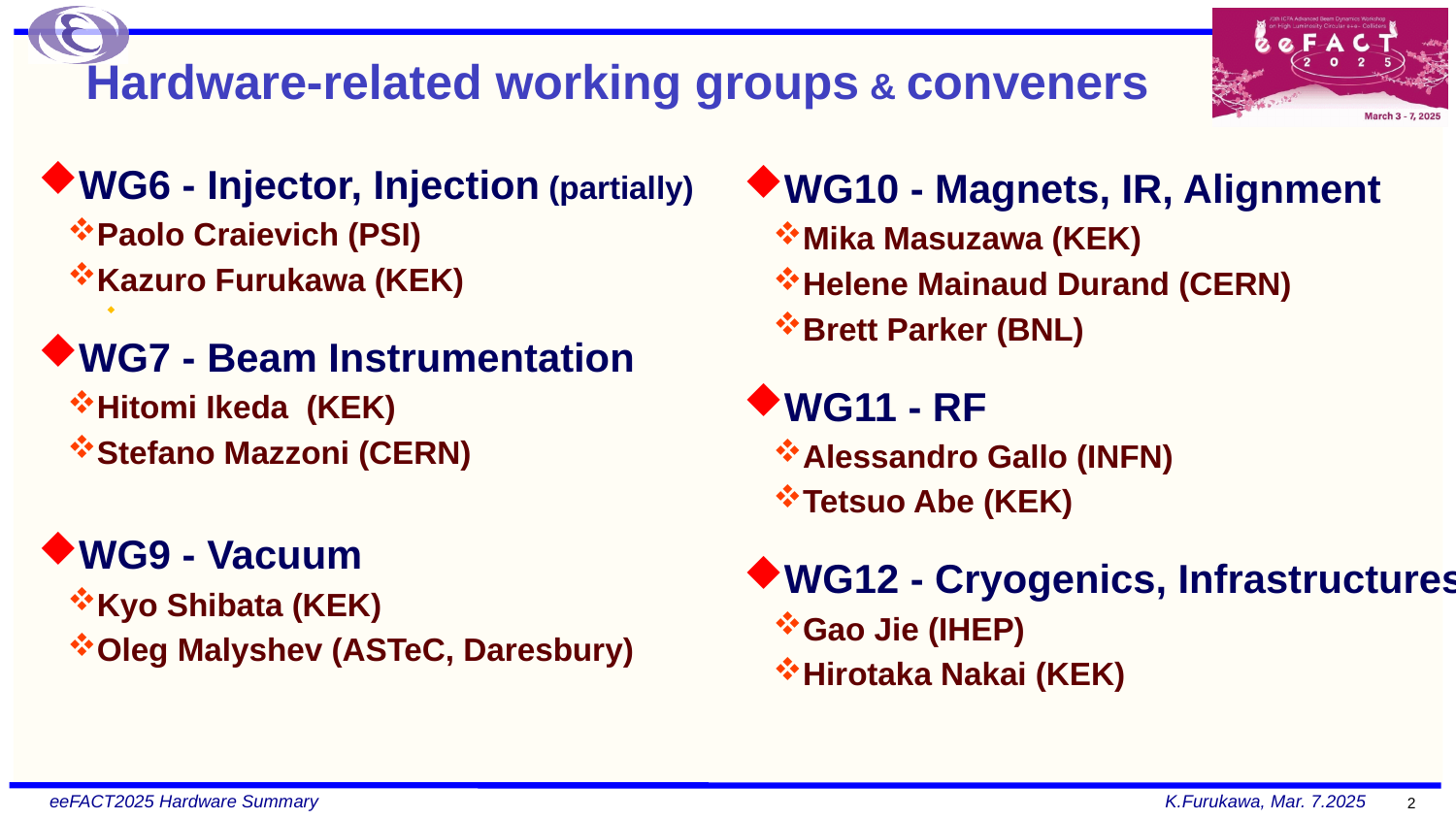

# Hardware-related working groups & conveners
WG6 - Injector, Injection (partially)
Paolo Craievich (PSI)
Kazuro Furukawa (KEK)

WG7 - Beam Instrumentation
Hitomi Ikeda  (KEK)
Stefano Mazzoni (CERN)

WG9 - Vacuum
Kyo Shibata (KEK)
Oleg Malyshev (ASTeC, Daresbury)

WG10 - Magnets, IR, Alignment
Mika Masuzawa (KEK)
Helene Mainaud Durand (CERN)
Brett Parker (BNL)

WG11 - RF
Alessandro Gallo (INFN)
Tetsuo Abe (KEK)

WG12 - Cryogenics, Infrastructures
Gao Jie (IHEP)
Hirotaka Nakai (KEK)
2